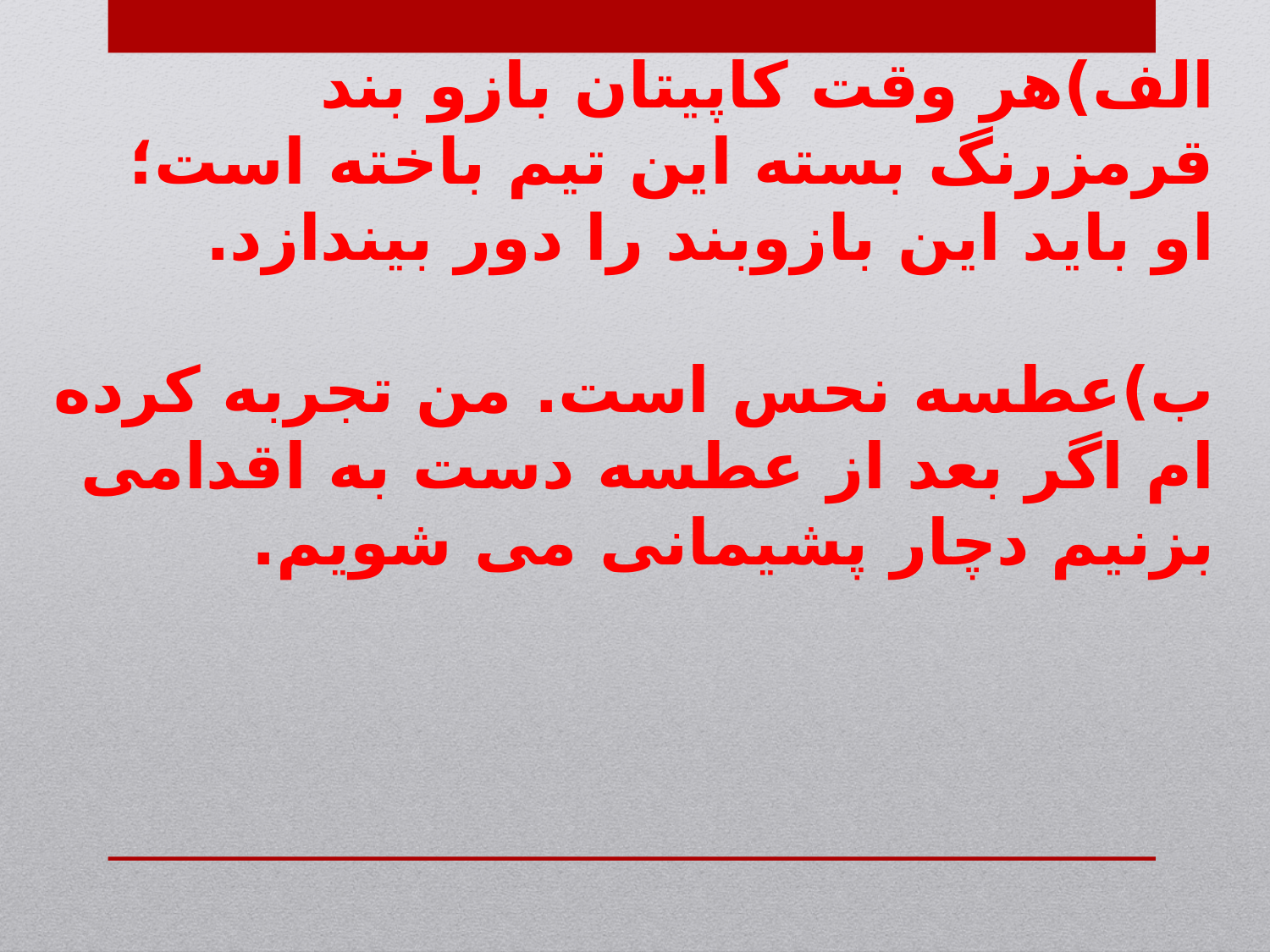

# الف)هر وقت کاپیتان بازو بند قرمزرنگ بسته این تیم باخته است؛ او باید این بازوبند را دور بیندازد. ب)عطسه نحس است. من تجربه کرده ام اگر بعد از عطسه دست به اقدامی بزنیم دچار پشیمانی می شویم.